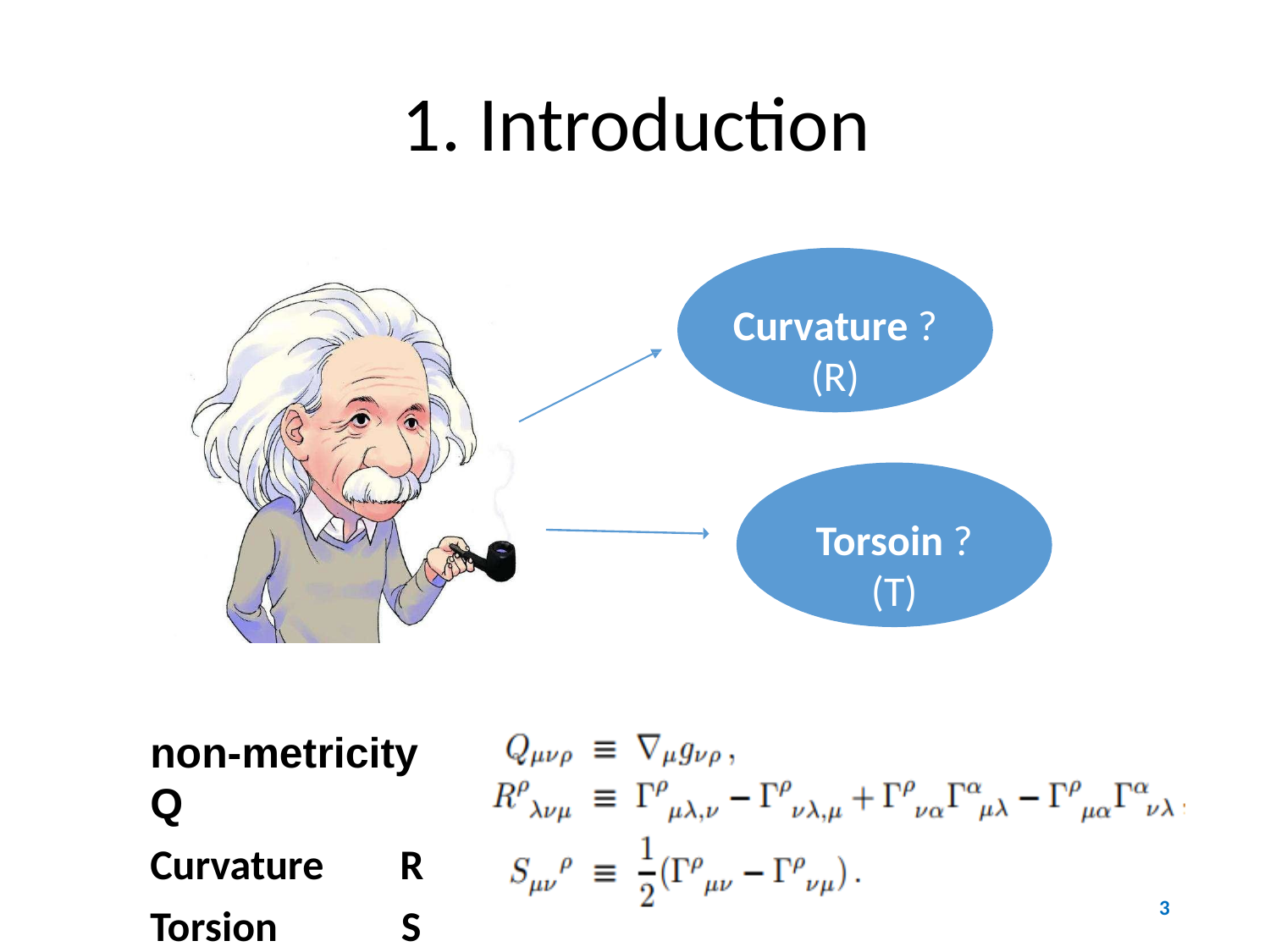

# 1. Introduction

Curvature ?
(R)

Torsoin ?
(T)

non-metricity Q
Curvature        R
Torsion             S
3